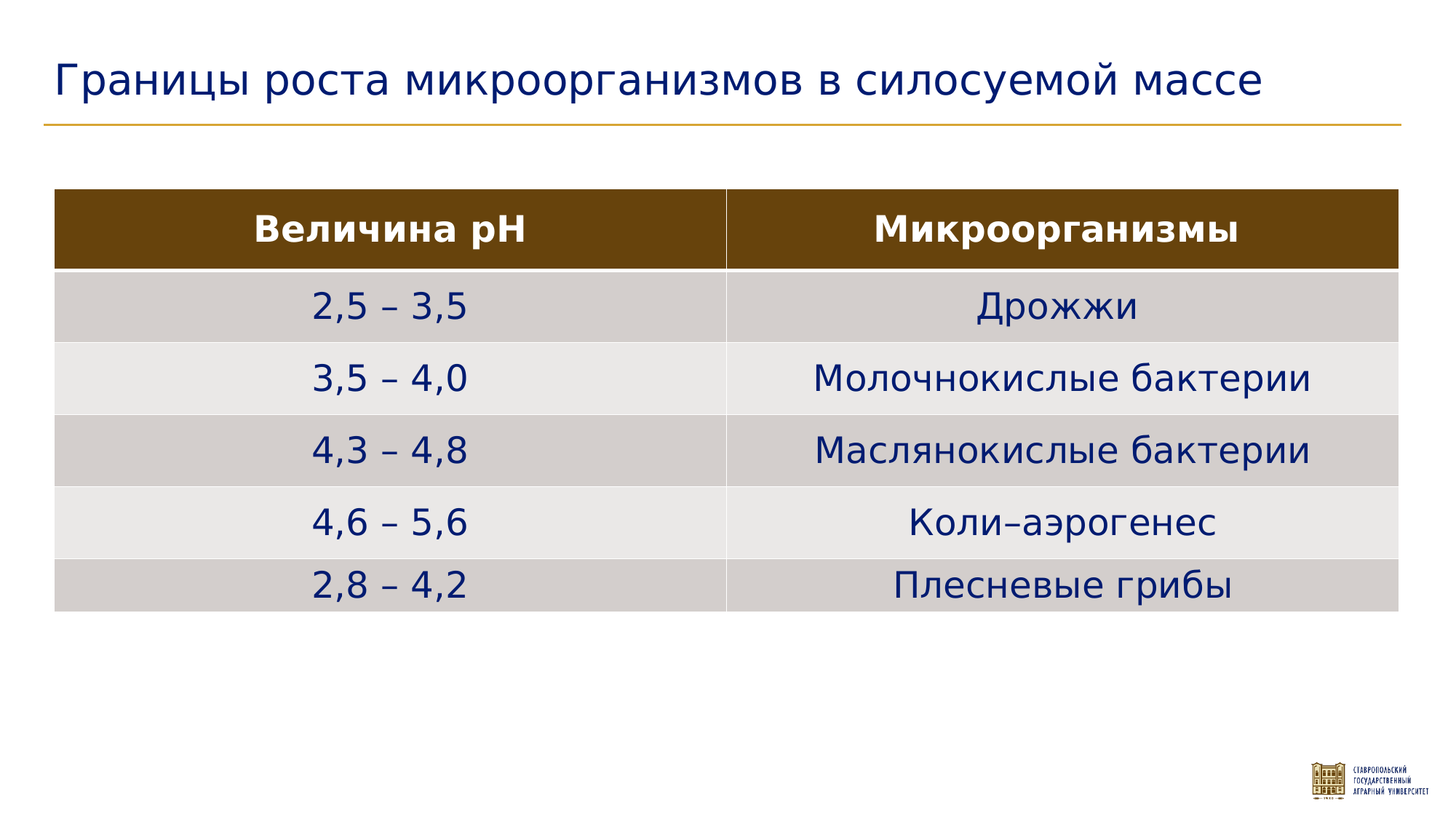

Границы роста микроорганизмов в силосуемой массе
| Величина рН | Микроорганизмы |
| --- | --- |
| 2,5 – 3,5 | Дрожжи |
| 3,5 – 4,0 | Молочнокислые бактерии |
| 4,3 – 4,8 | Маслянокислые бактерии |
| 4,6 – 5,6 | Коли–аэрогенес |
| 2,8 – 4,2 | Плесневые грибы |